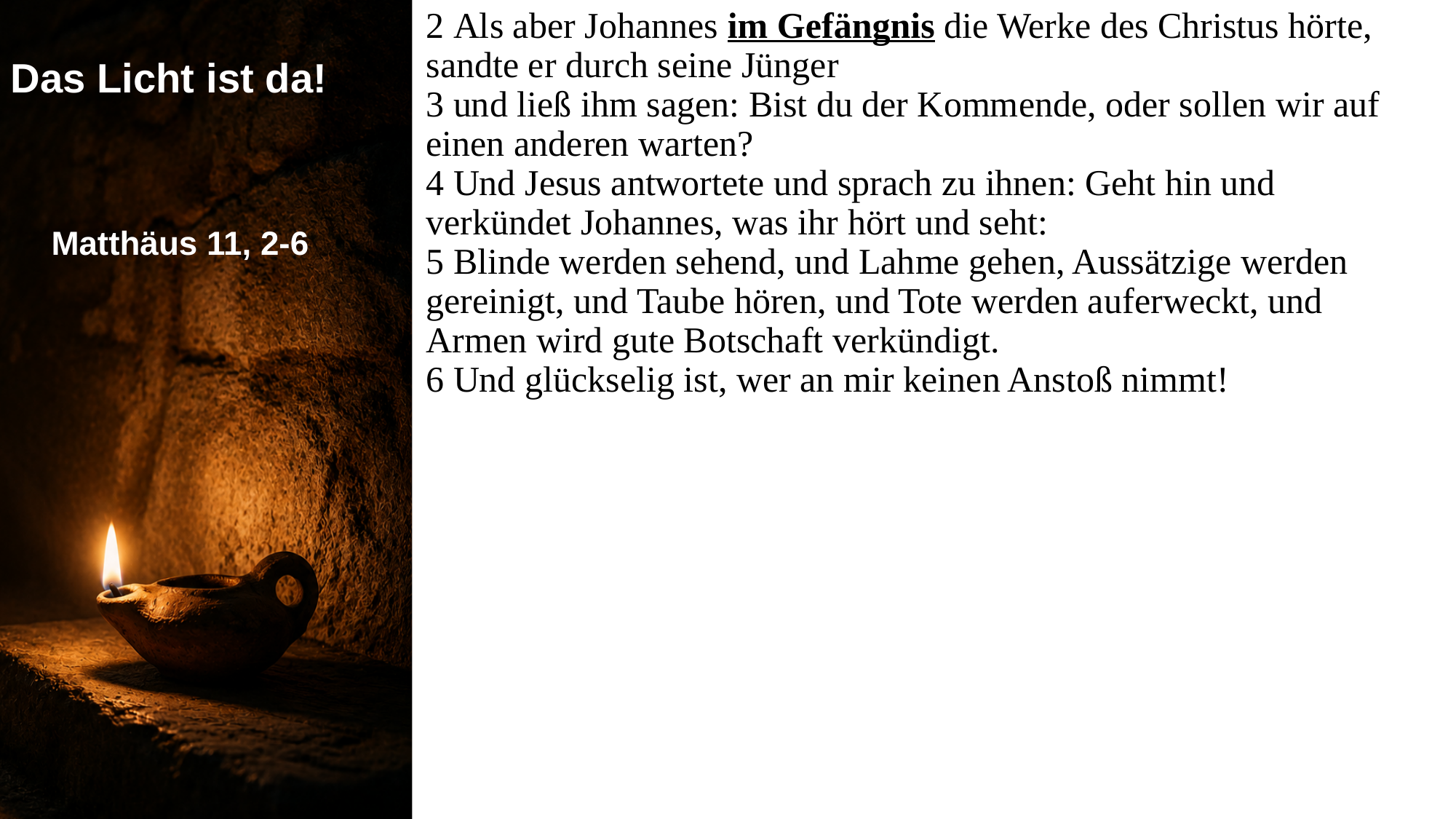

2 Als aber Johannes im Gefängnis die Werke des Christus hörte, sandte er durch seine Jünger 
3 und ließ ihm sagen: Bist du der Kommende, oder sollen wir auf einen anderen warten? 
4 Und Jesus antwortete und sprach zu ihnen: Geht hin und verkündet Johannes, was ihr hört und seht: 
5 Blinde werden sehend, und Lahme gehen, Aussätzige werden gereinigt, und Taube hören, und Tote werden auferweckt, und Armen wird gute Botschaft verkündigt. 
6 Und glückselig ist, wer an mir keinen Anstoß nimmt!
Das Licht ist da!
# Matthäus 11, 2-6